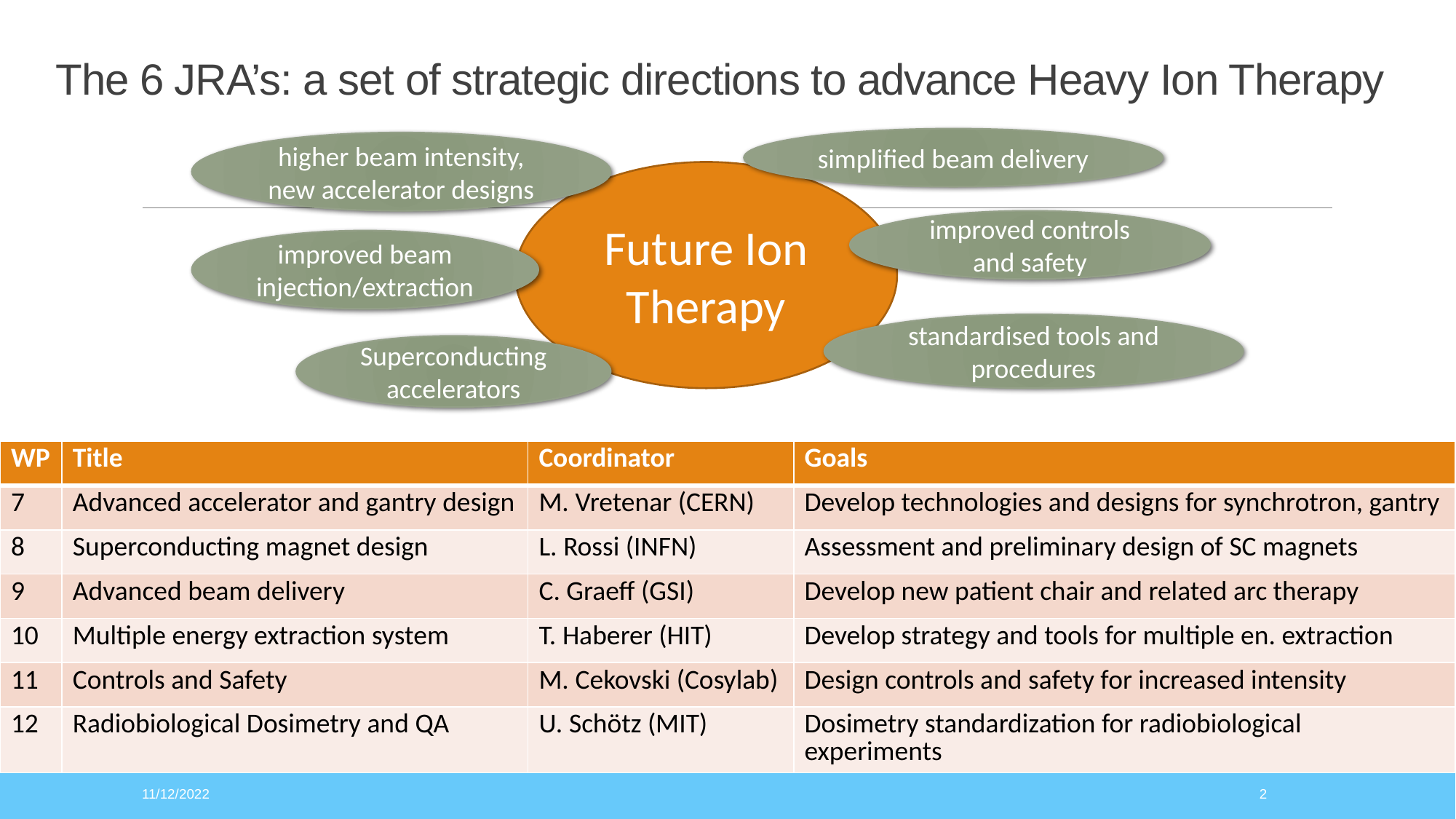

# The 6 JRA’s: a set of strategic directions to advance Heavy Ion Therapy
simplified beam delivery
higher beam intensity, new accelerator designs
Future Ion Therapy
improved controls and safety
improved beam injection/extraction
standardised tools and procedures
Superconducting accelerators
| WP | Title | Coordinator | Goals |
| --- | --- | --- | --- |
| 7 | Advanced accelerator and gantry design | M. Vretenar (CERN) | Develop technologies and designs for synchrotron, gantry |
| 8 | Superconducting magnet design | L. Rossi (INFN) | Assessment and preliminary design of SC magnets |
| 9 | Advanced beam delivery | C. Graeff (GSI) | Develop new patient chair and related arc therapy |
| 10 | Multiple energy extraction system | T. Haberer (HIT) | Develop strategy and tools for multiple en. extraction |
| 11 | Controls and Safety | M. Cekovski (Cosylab) | Design controls and safety for increased intensity |
| 12 | Radiobiological Dosimetry and QA | U. Schötz (MIT) | Dosimetry standardization for radiobiological experiments |
11/12/2022
2